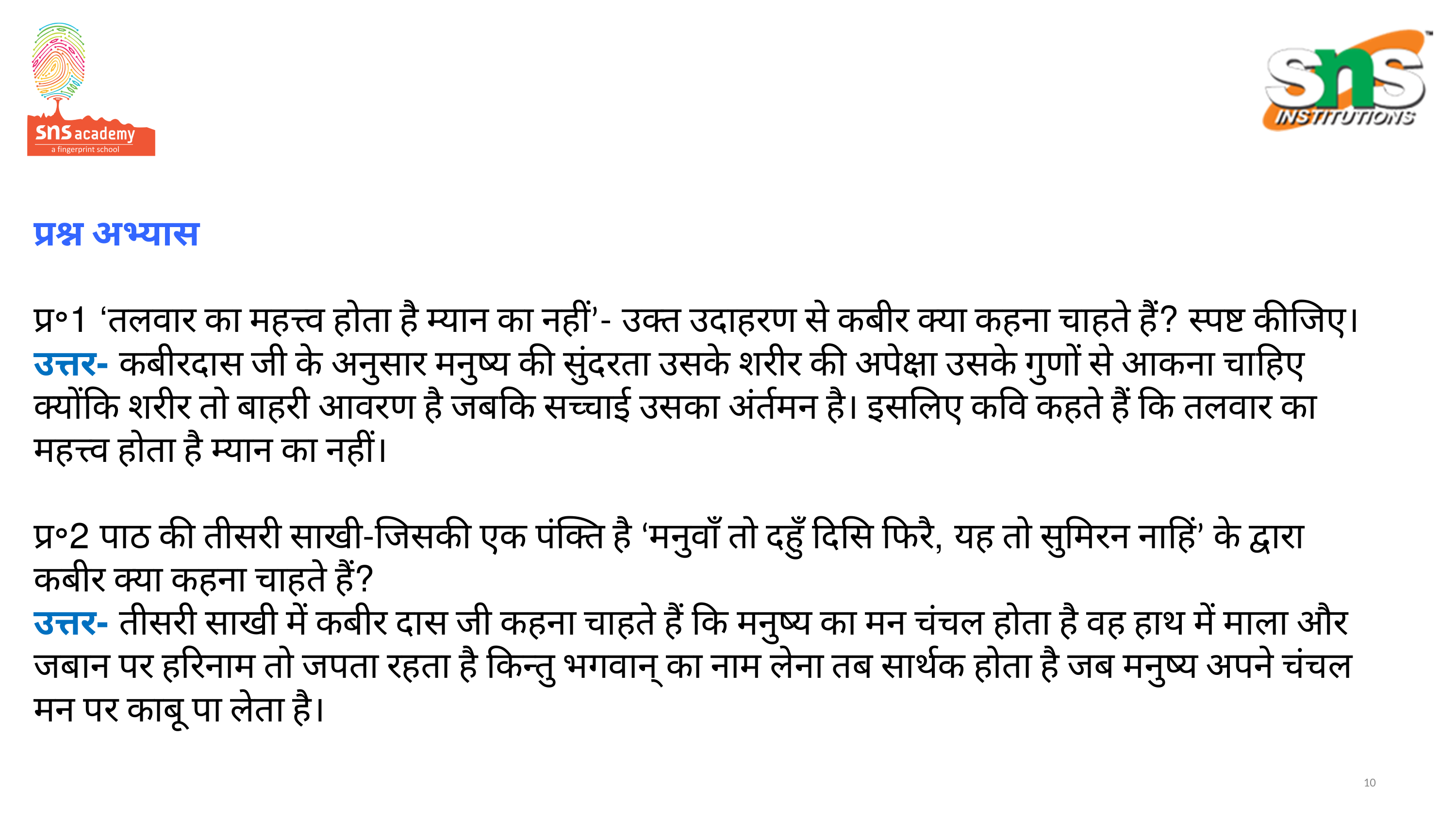

# प्रश्न अभ्यास प्र॰1 ‘तलवार का महत्त्व होता है म्यान का नहीं’- उक्त उदाहरण से कबीर क्या कहना चाहते हैं? स्पष्ट कीजिए। उत्तर- कबीरदास जी के अनुसार मनुष्य की सुंदरता उसके शरीर की अपेक्षा उसके गुणों से आकना चाहिए क्योंकि शरीर तो बाहरी आवरण है जबकि सच्चाई उसका अंर्तमन है। इसलिए कवि कहते हैं कि तलवार का महत्त्व होता है म्यान का नहीं। प्र॰2 पाठ की तीसरी साखी-जिसकी एक पंक्ति है ‘मनुवाँ तो दहुँ दिसि फिरै, यह तो सुमिरन नाहिं’ के द्वारा कबीर क्या कहना चाहते हैं? उत्तर- तीसरी साखी में कबीर दास जी कहना चाहते हैं कि मनुष्य का मन चंचल होता है वह हाथ में माला और जबान पर हरिनाम तो जपता रहता है किन्तु भगवान् का नाम लेना तब सार्थक होता है जब मनुष्य अपने चंचल मन पर काबू पा लेता है।
10